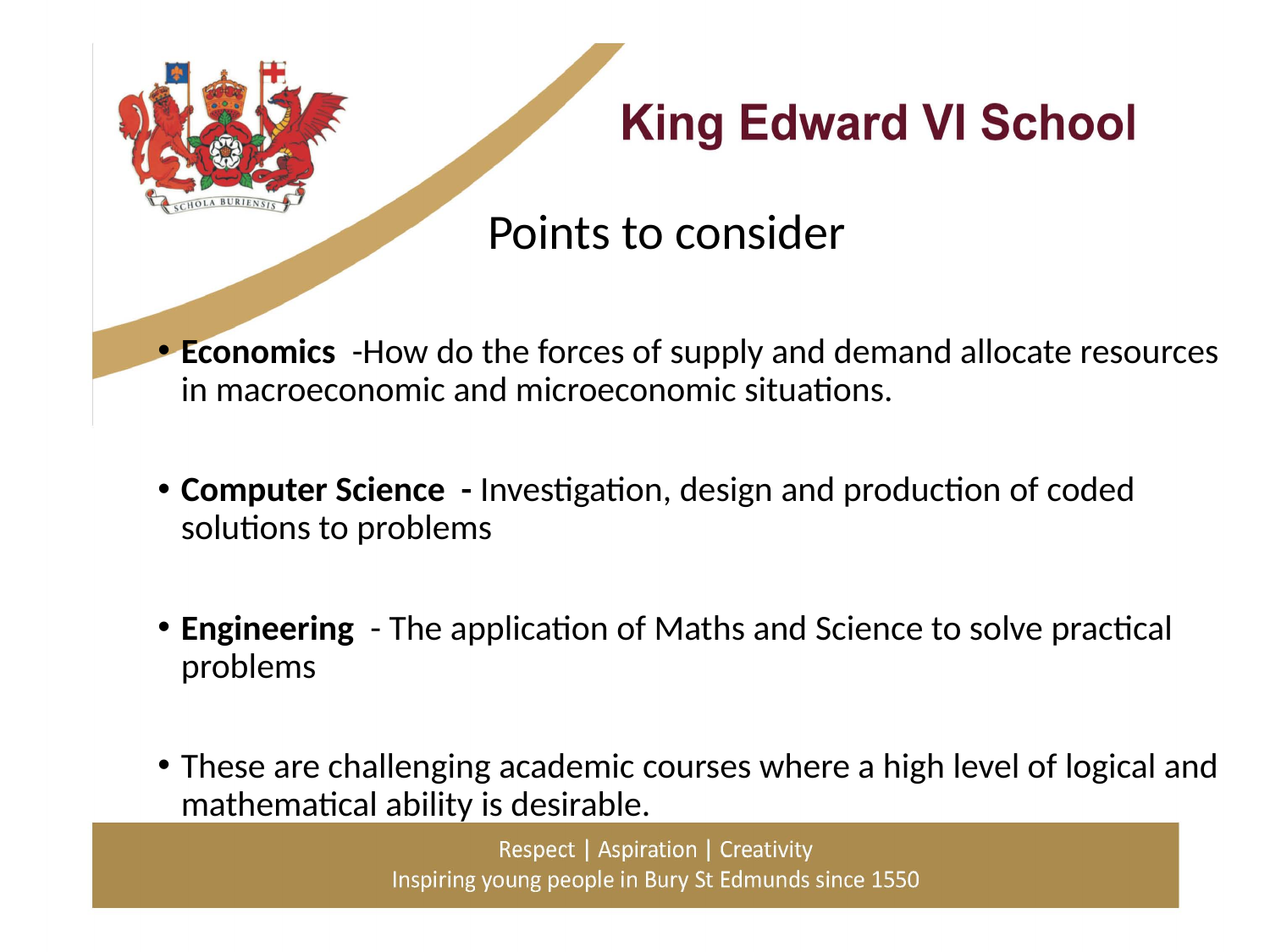

# Points to consider
Economics  -How do the forces of supply and demand allocate resources in macroeconomic and microeconomic situations.

Computer Science  - Investigation, design and production of coded solutions to problems

Engineering  - The application of Maths and Science to solve practical problems

These are challenging academic courses where a high level of logical and mathematical ability is desirable.